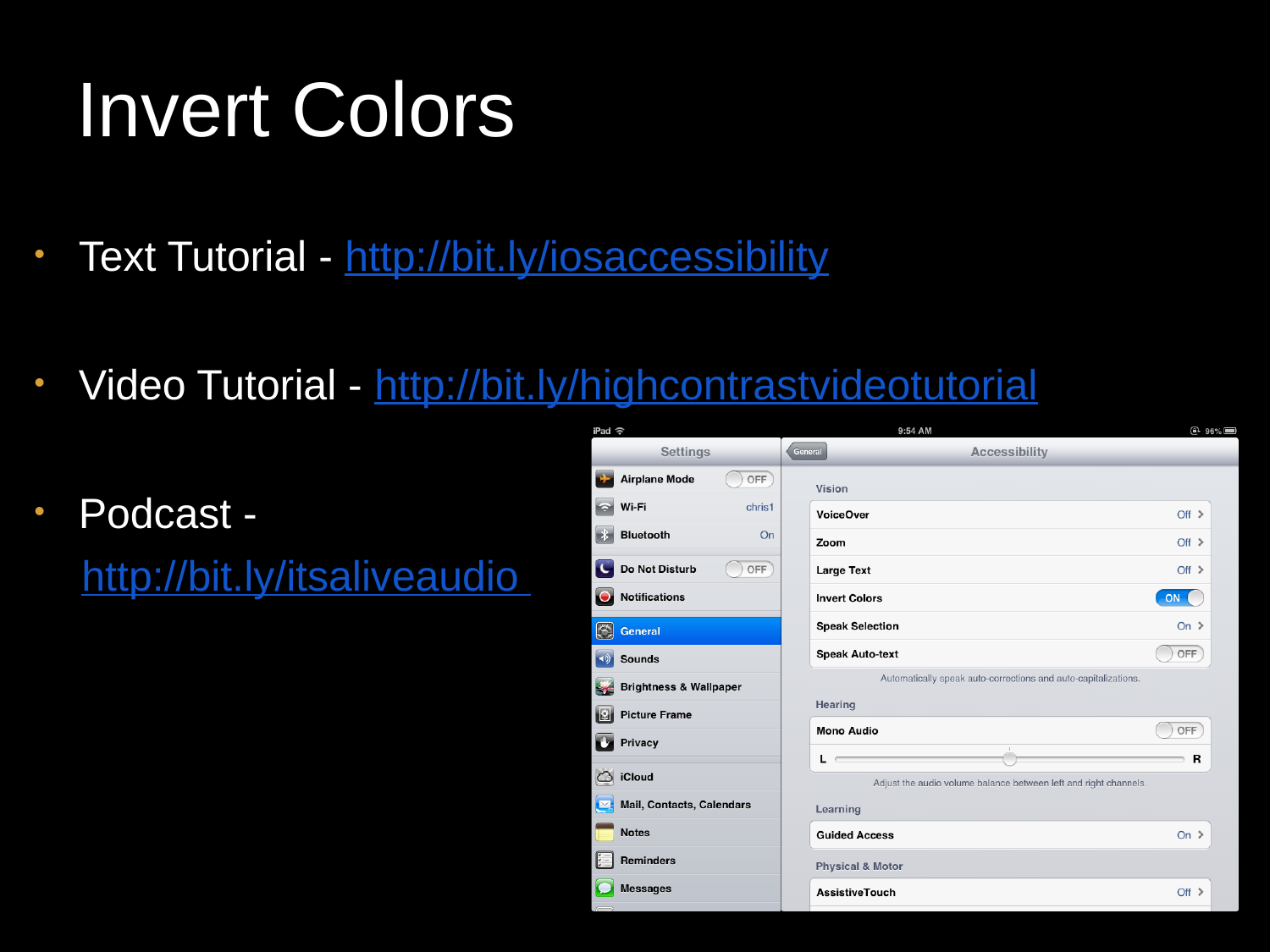

# Invert Colors
Text Tutorial - http://bit.ly/iosaccessibility

Video Tutorial - http://bit.ly/highcontrastvideotutorial

Podcast -
    http://bit.ly/itsaliveaudio